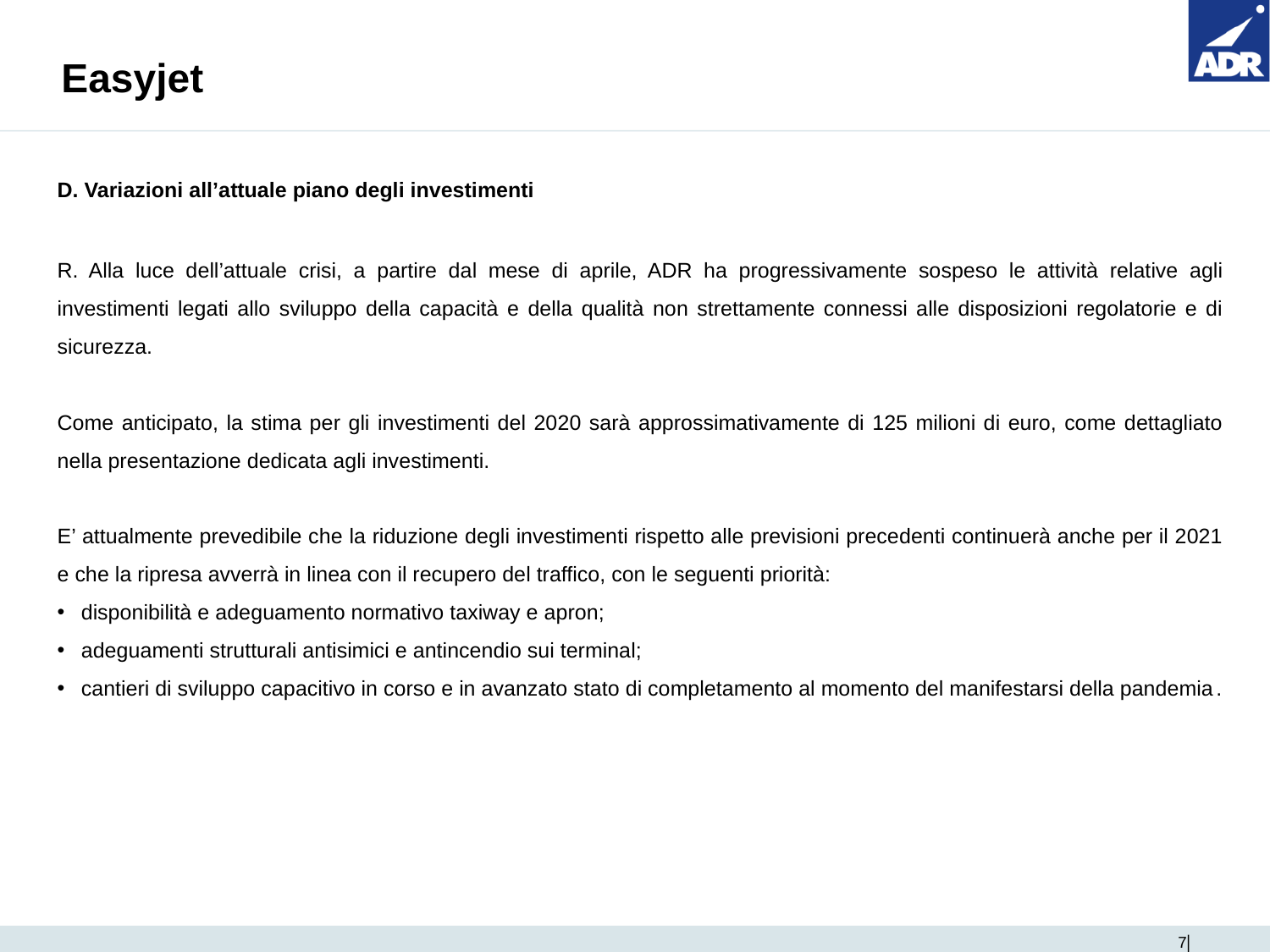

# Easyjet
D. Variazioni all’attuale piano degli investimenti

R. Alla luce dell’attuale crisi, a partire dal mese di aprile, ADR ha progressivamente sospeso le attività relative agli investimenti legati allo sviluppo della capacità e della qualità non strettamente connessi alle disposizioni regolatorie e di sicurezza.

Come anticipato, la stima per gli investimenti del 2020 sarà approssimativamente di 125 milioni di euro, come dettagliato nella presentazione dedicata agli investimenti.

E’ attualmente prevedibile che la riduzione degli investimenti rispetto alle previsioni precedenti continuerà anche per il 2021 e che la ripresa avverrà in linea con il recupero del traffico, con le seguenti priorità:
disponibilità e adeguamento normativo taxiway e apron;
adeguamenti strutturali antisimici e antincendio sui terminal;
cantieri di sviluppo capacitivo in corso e in avanzato stato di completamento al momento del manifestarsi della pandemia.